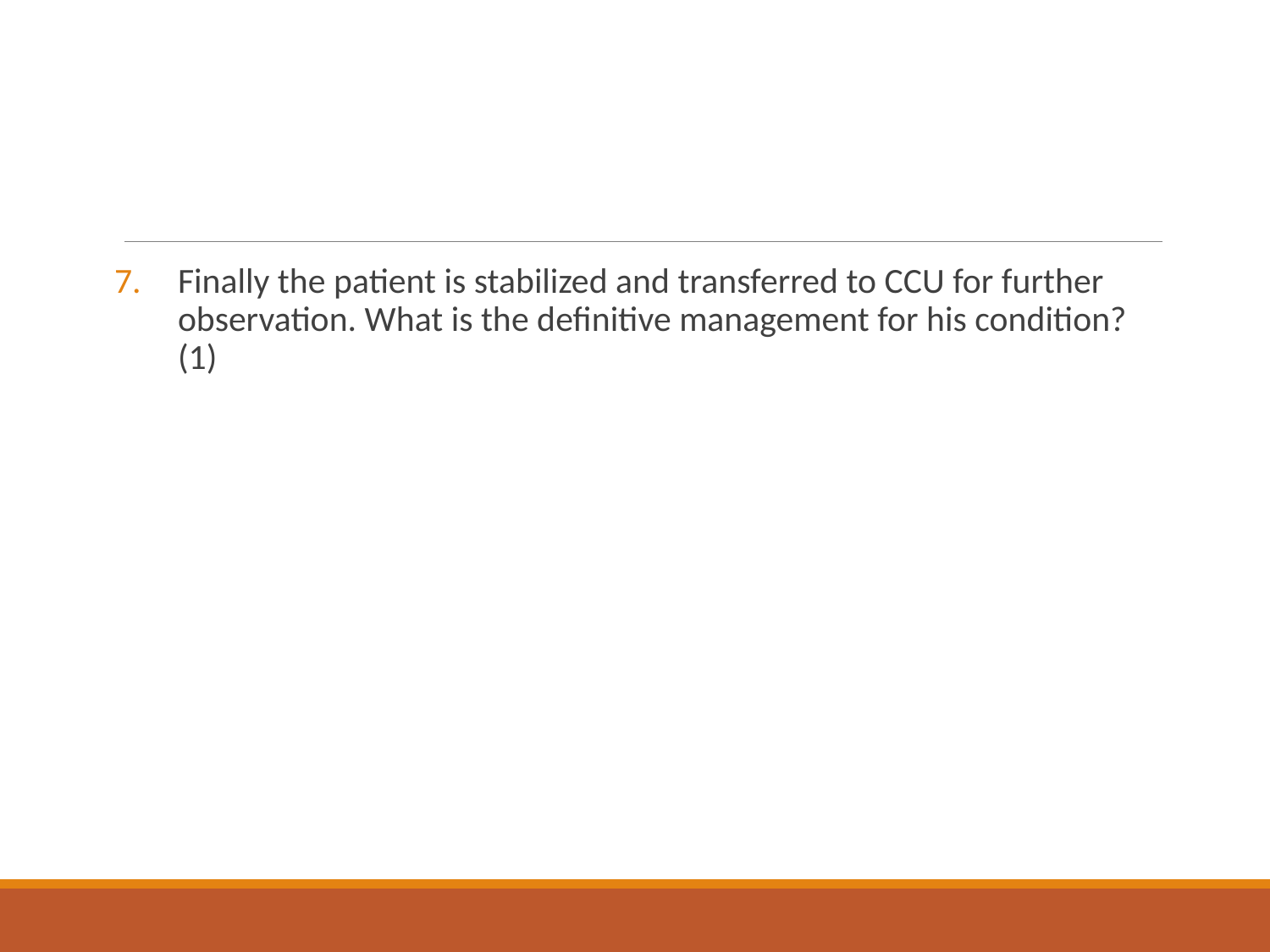

#
Finally the patient is stabilized and transferred to CCU for further observation. What is the definitive management for his condition? (1)